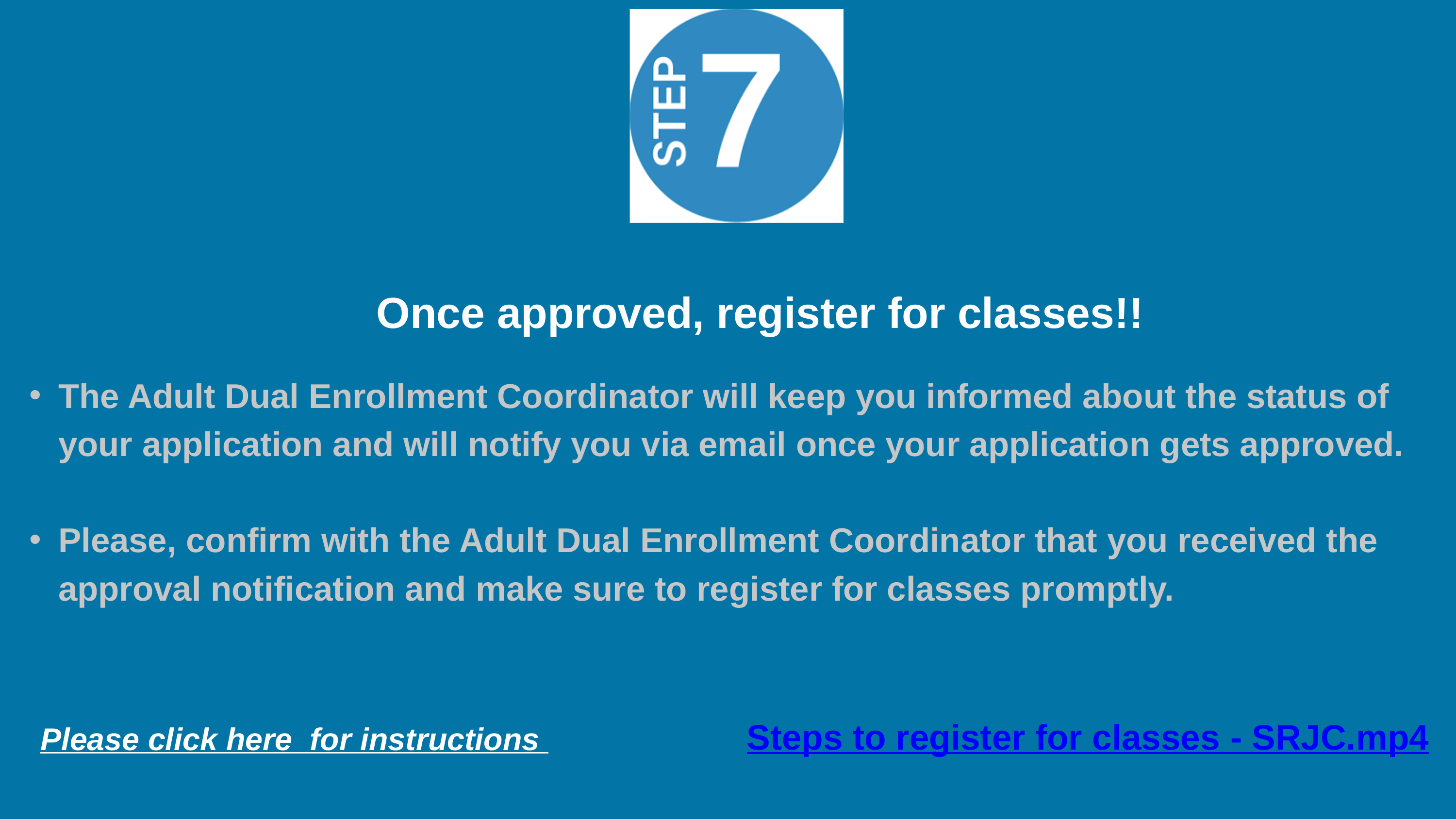

Once approved, register for classes!!
The Adult Dual Enrollment Coordinator will keep you informed about the status of your application and will notify you via email once your application gets approved.

Please, confirm with the Adult Dual Enrollment Coordinator that you received the approval notification and make sure to register for classes promptly.
Steps to register for classes - SRJC.mp4
Please click here  for instructions